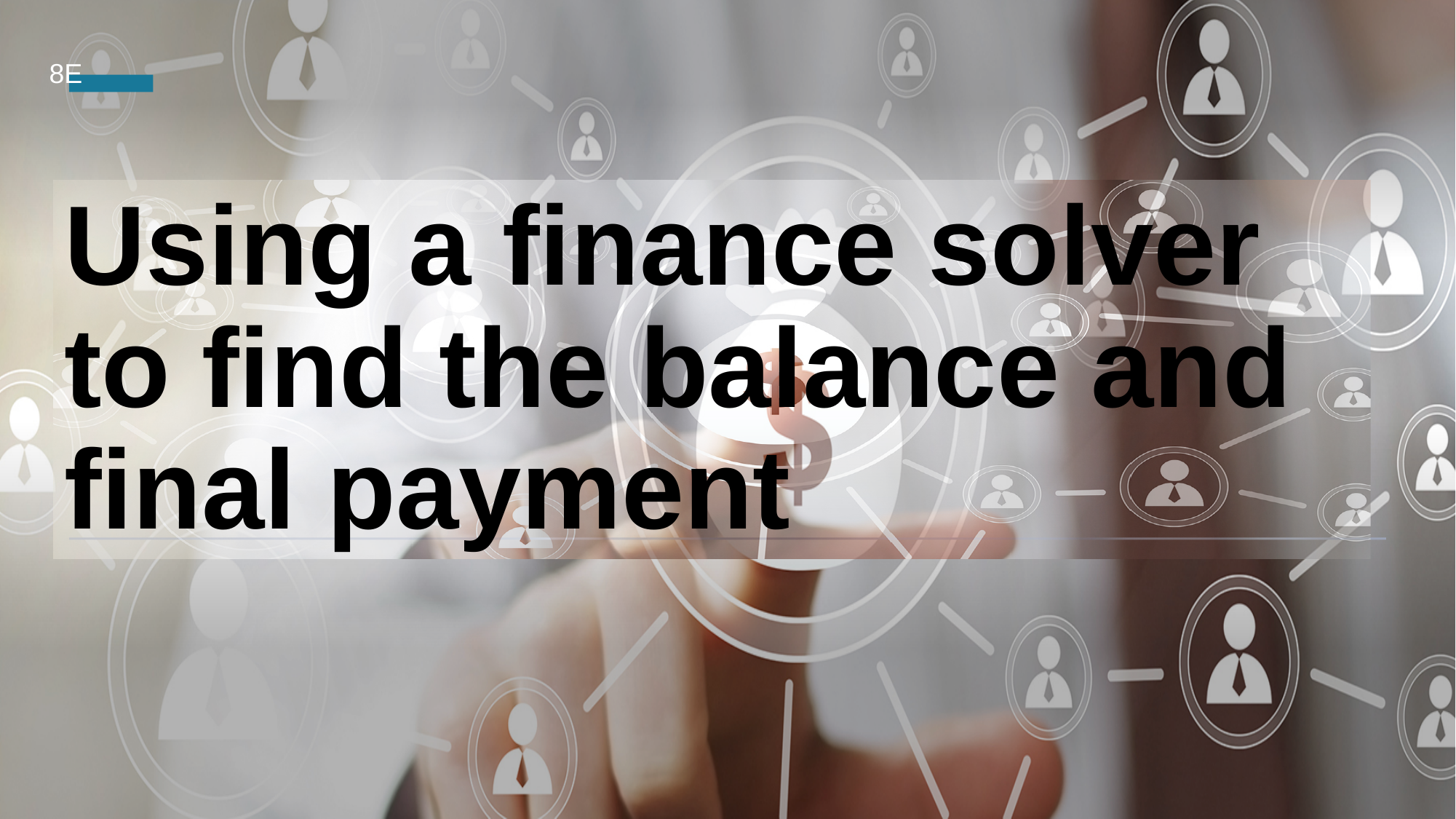

8E
# Using a finance solver to find the balance and final payment